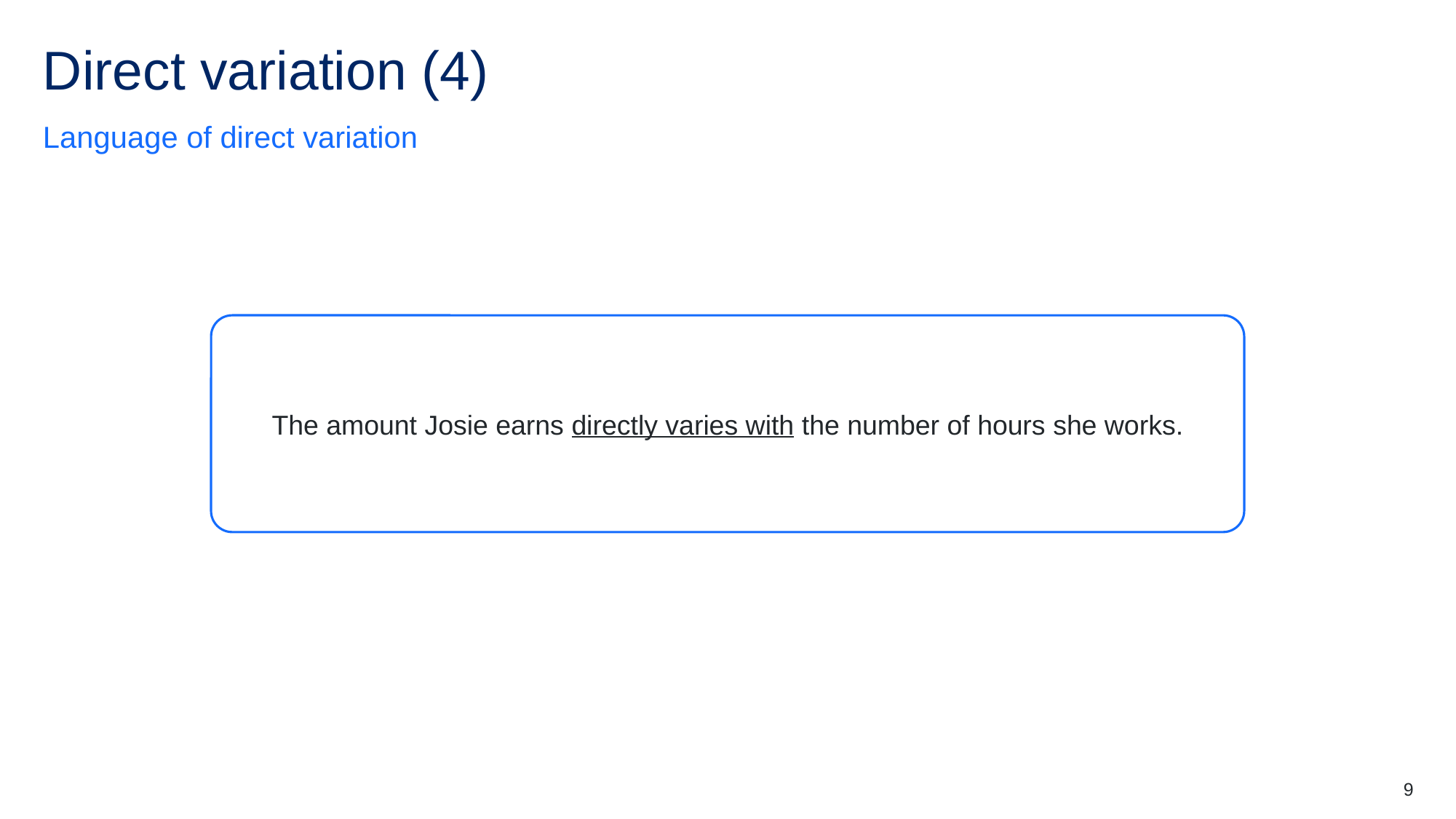

# Direct variation (4)
Language of direct variation
The amount Josie earns directly varies with the number of hours she works.
9